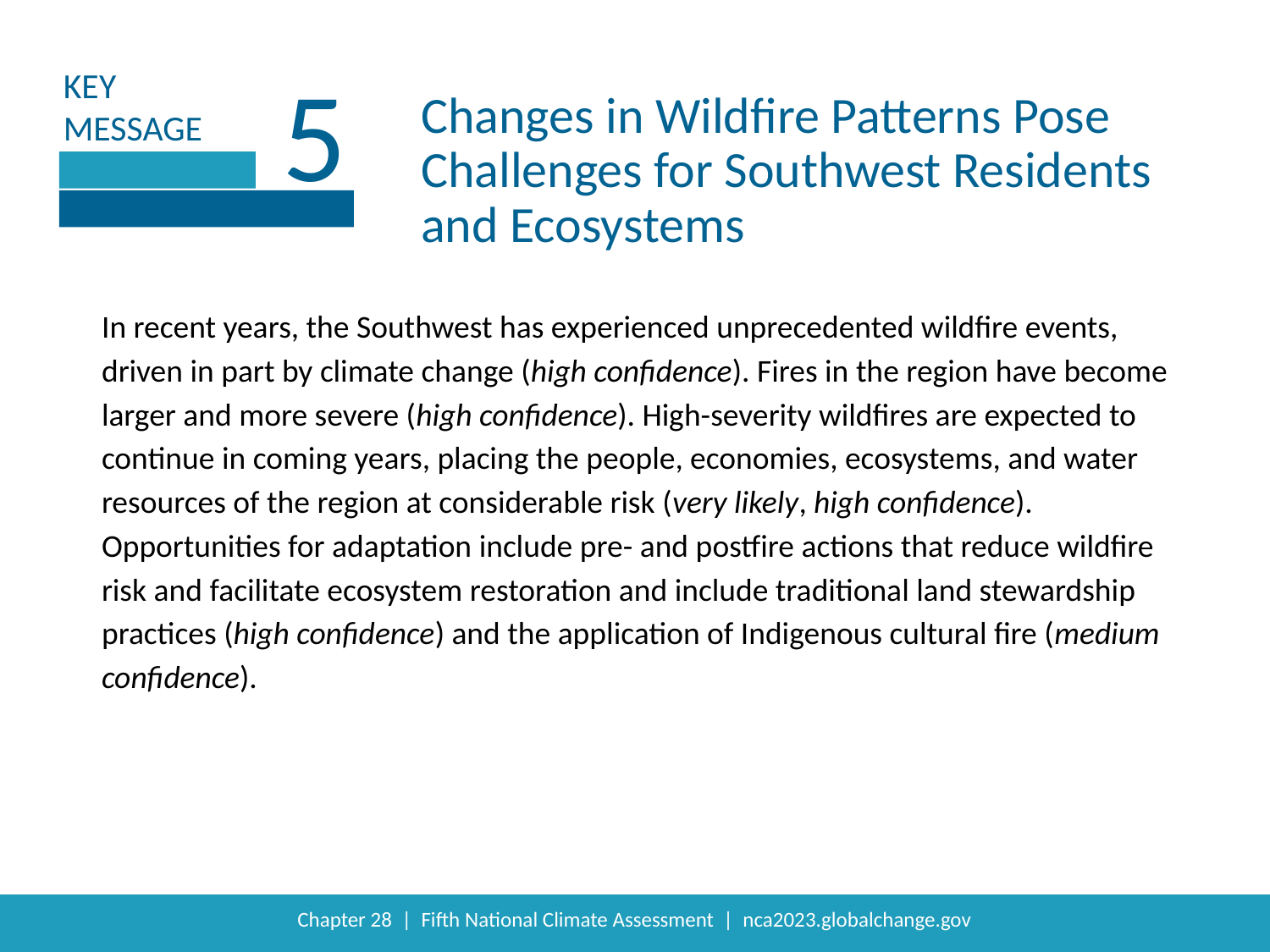

5
Changes in Wildfire Patterns Pose Challenges for Southwest Residents and Ecosystems
In recent years, the Southwest has experienced unprecedented wildfire events, driven in part by climate change (high confidence). Fires in the region have become larger and more severe (high confidence). High-severity wildfires are expected to continue in coming years, placing the people, economies, ecosystems, and water resources of the region at considerable risk (very likely, high confidence). Opportunities for adaptation include pre- and postfire actions that reduce wildfire risk and facilitate ecosystem restoration and include traditional land stewardship practices (high confidence) and the application of Indigenous cultural fire (medium confidence).